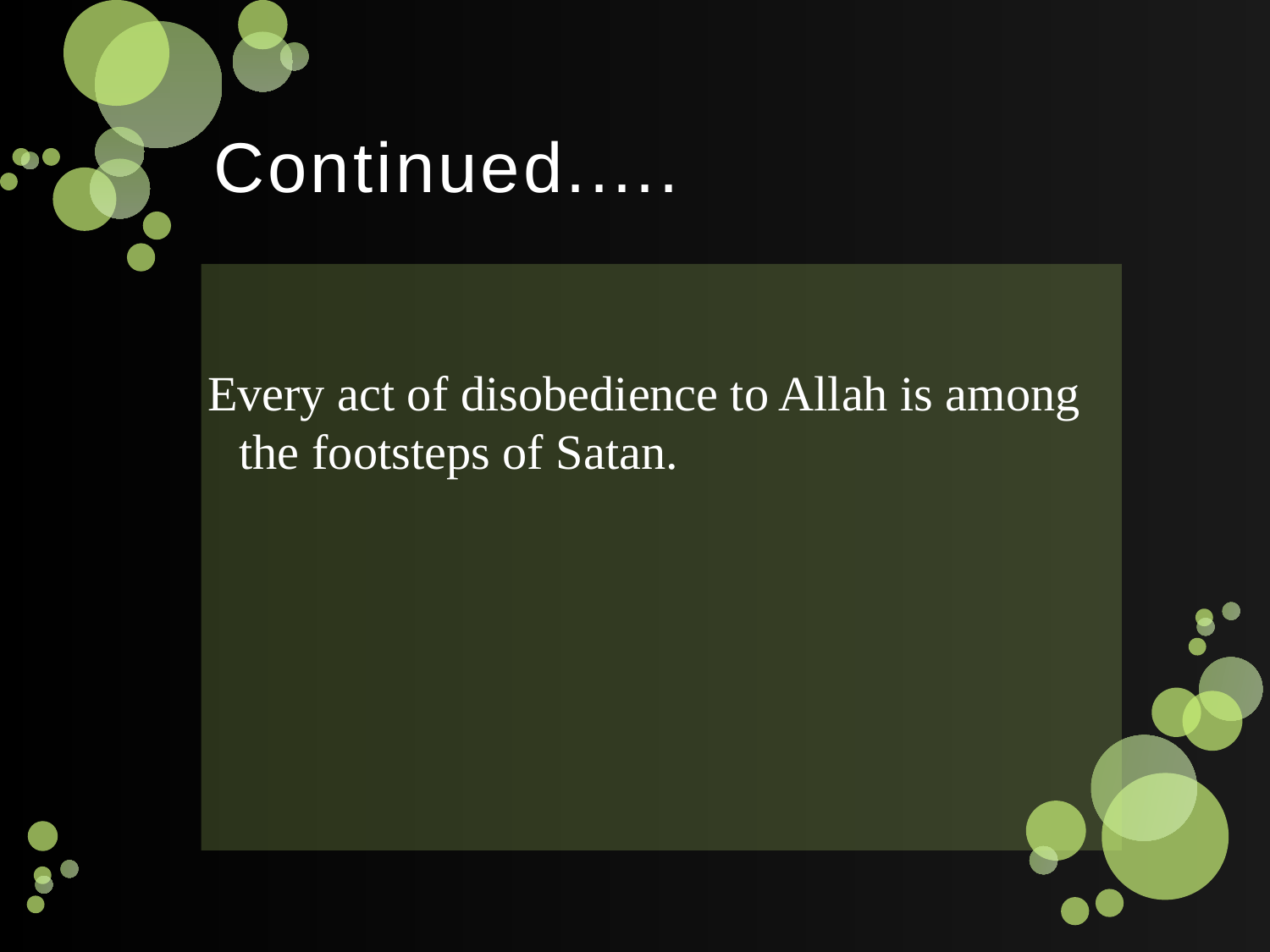

# Continued.....

Every act of disobedience to Allah is among the footsteps of Satan.